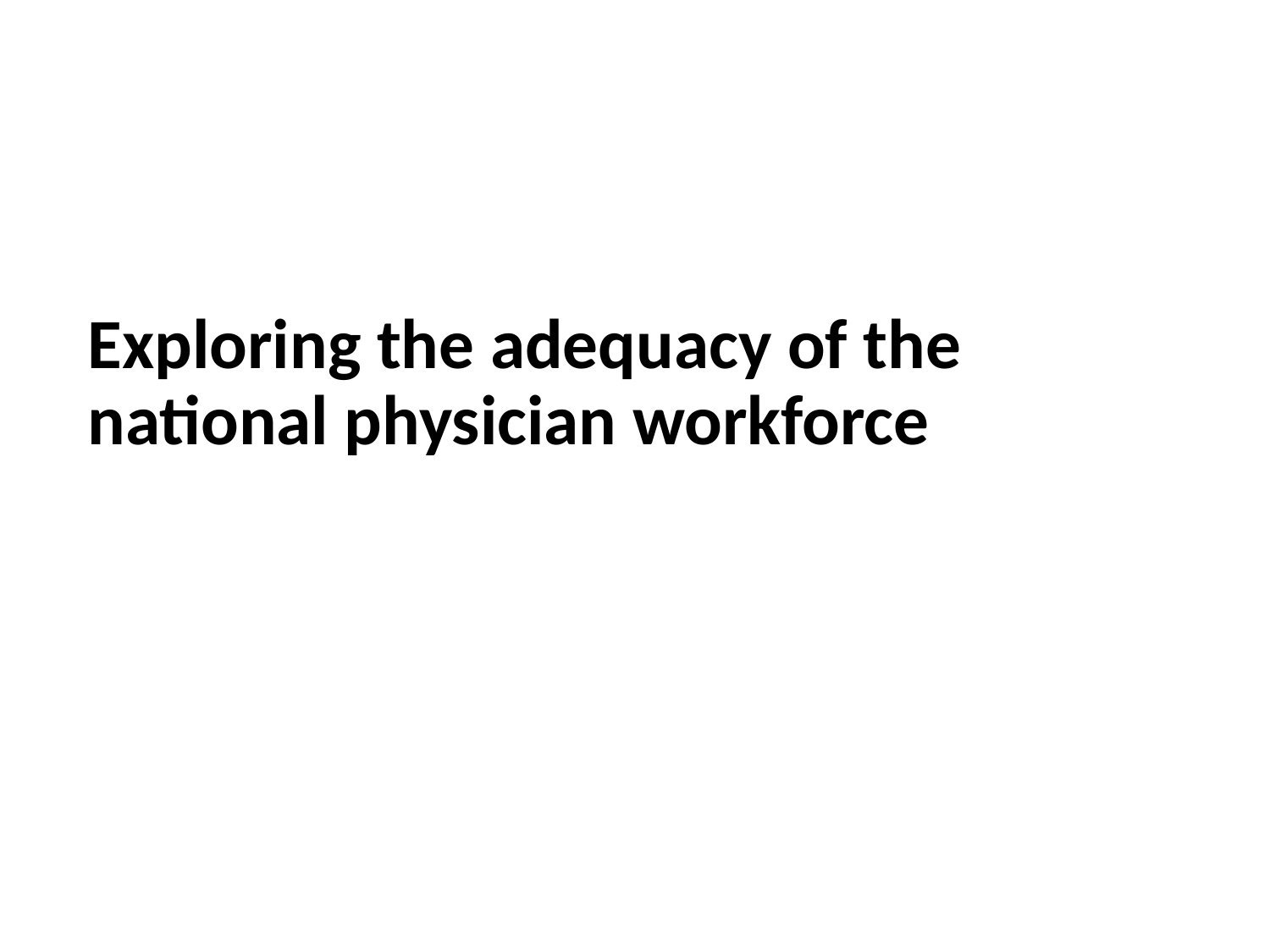

# Exploring the adequacy of the national physician workforce